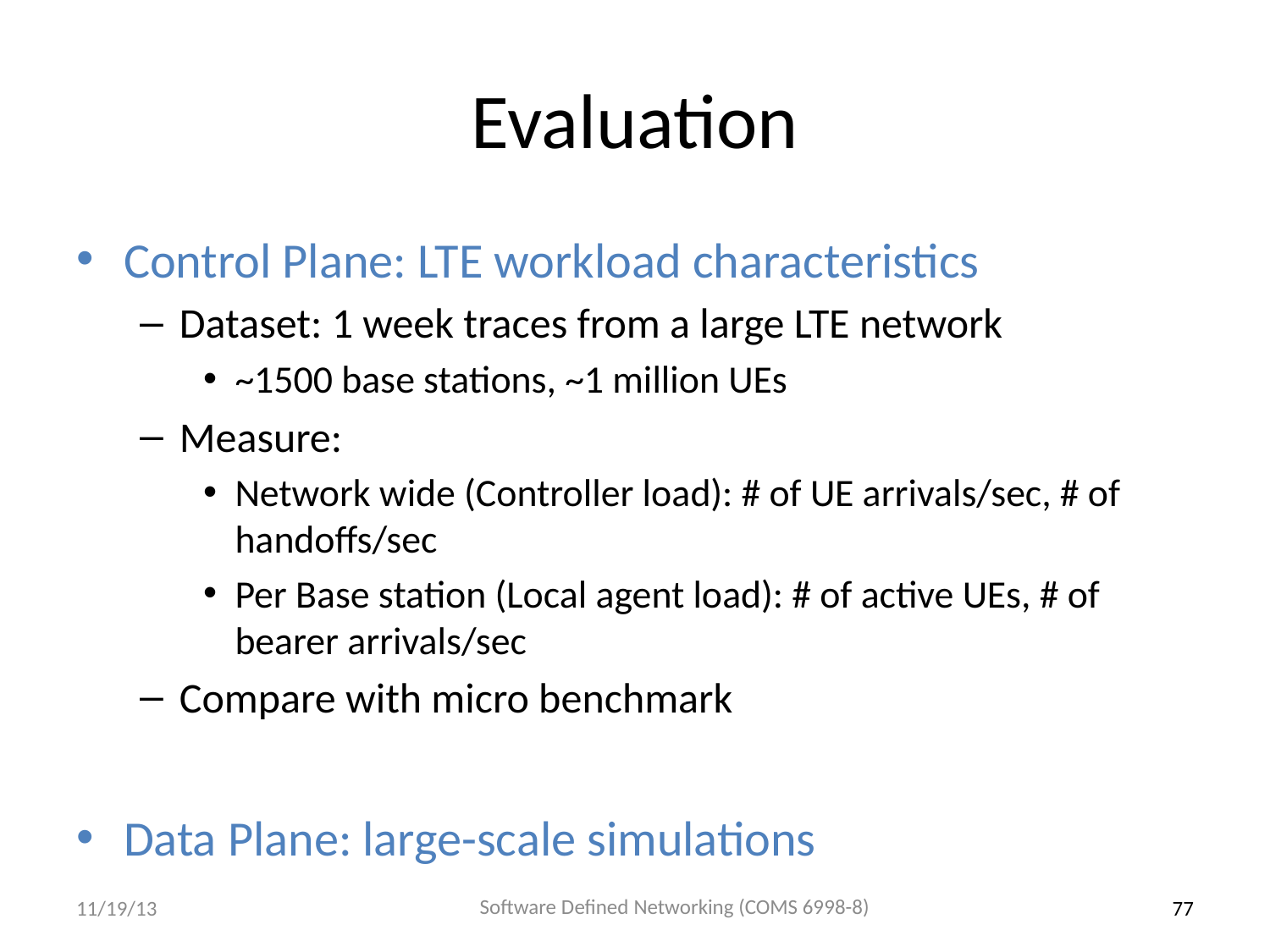

# Evaluation
Control Plane: LTE workload characteristics
Dataset: 1 week traces from a large LTE network
~1500 base stations, ~1 million UEs
Measure:
Network wide (Controller load): # of UE arrivals/sec, # of handoffs/sec
Per Base station (Local agent load): # of active UEs, # of bearer arrivals/sec
Compare with micro benchmark

Data Plane: large-scale simulations
Software Defined Networking (COMS 6998-8)
11/19/13
77